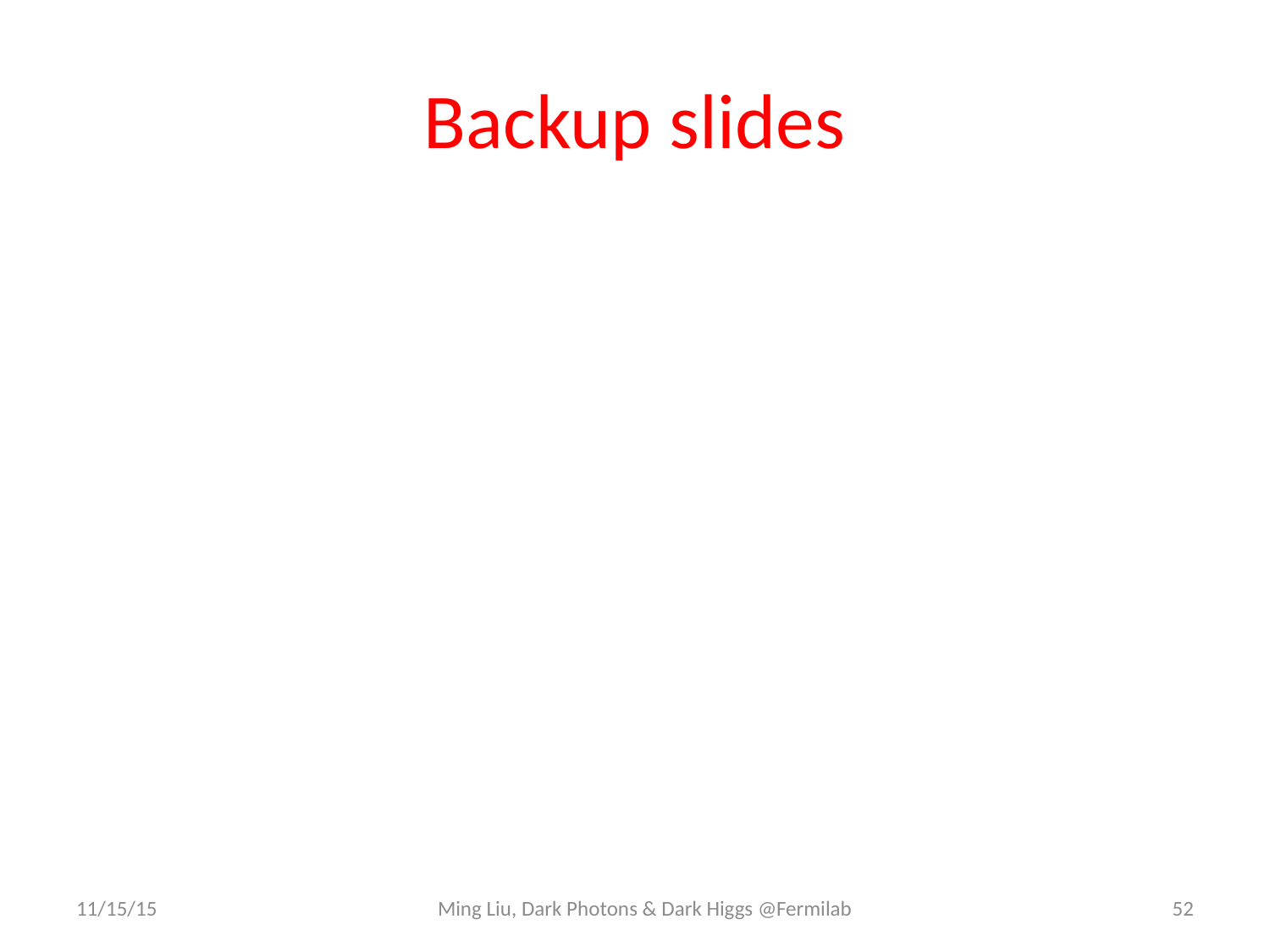

# Backup slides

11/15/15
Ming Liu, Dark Photons & Dark Higgs @Fermilab
52